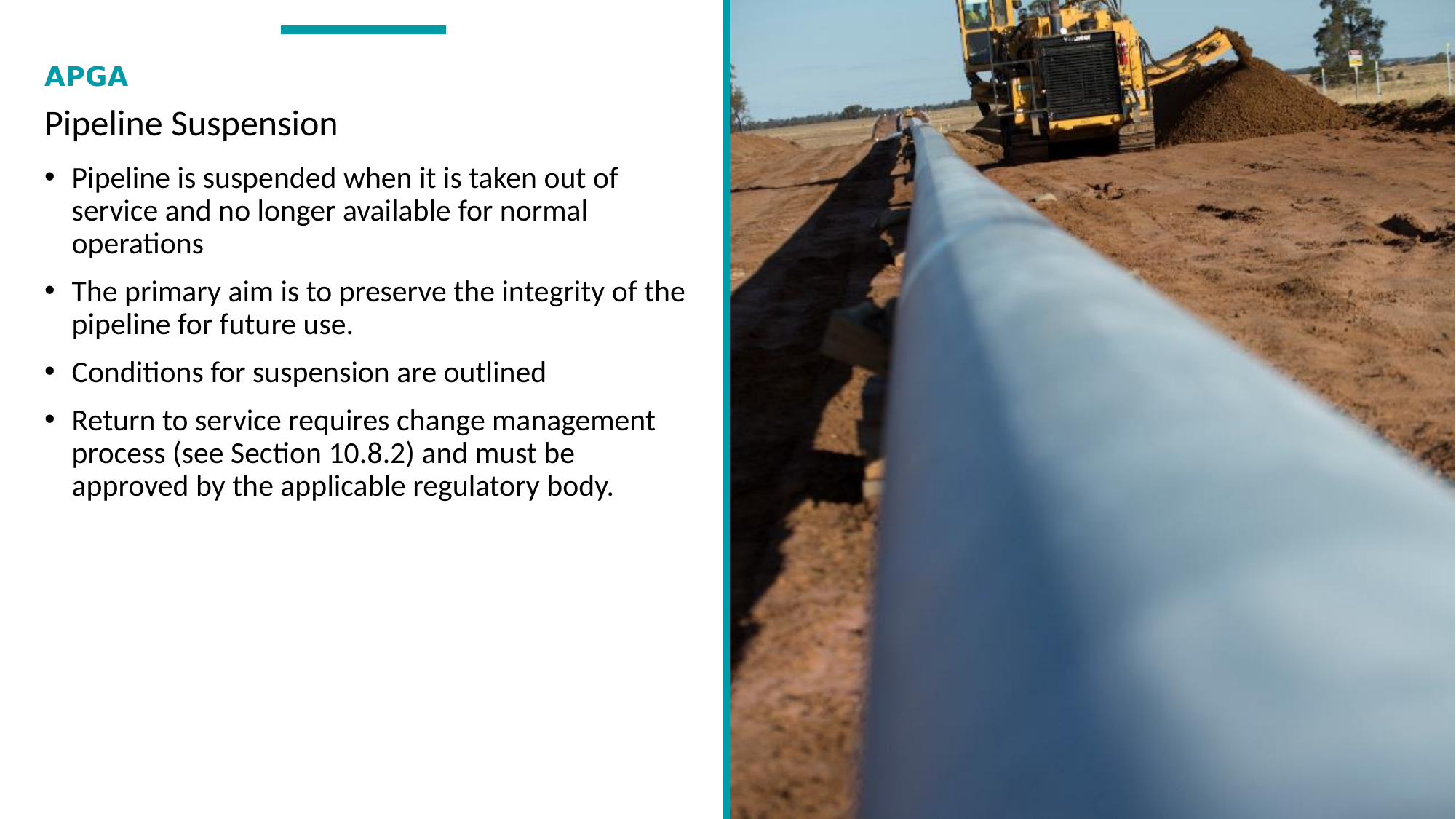

# Pipeline Suspension
Pipeline is suspended when it is taken out of service and no longer available for normal operations
The primary aim is to preserve the integrity of the pipeline for future use.
Conditions for suspension are outlined
Return to service requires change management process (see Section 10.8.2) and must be approved by the applicable regulatory body.